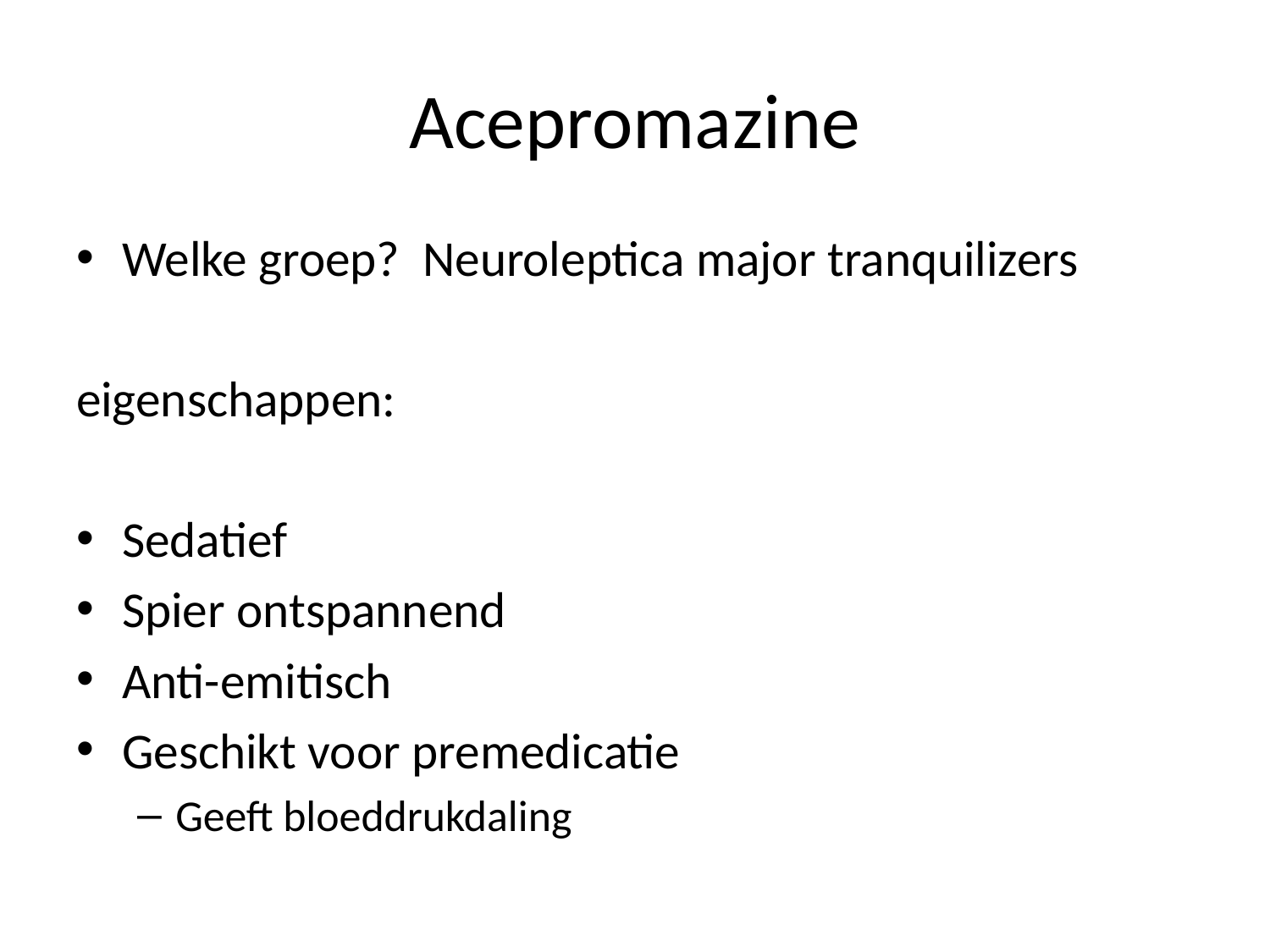

# Acepromazine
Welke groep?  Neuroleptica major tranquilizers

eigenschappen:

Sedatief
Spier ontspannend
Anti-emitisch
Geschikt voor premedicatie
Geeft bloeddrukdaling